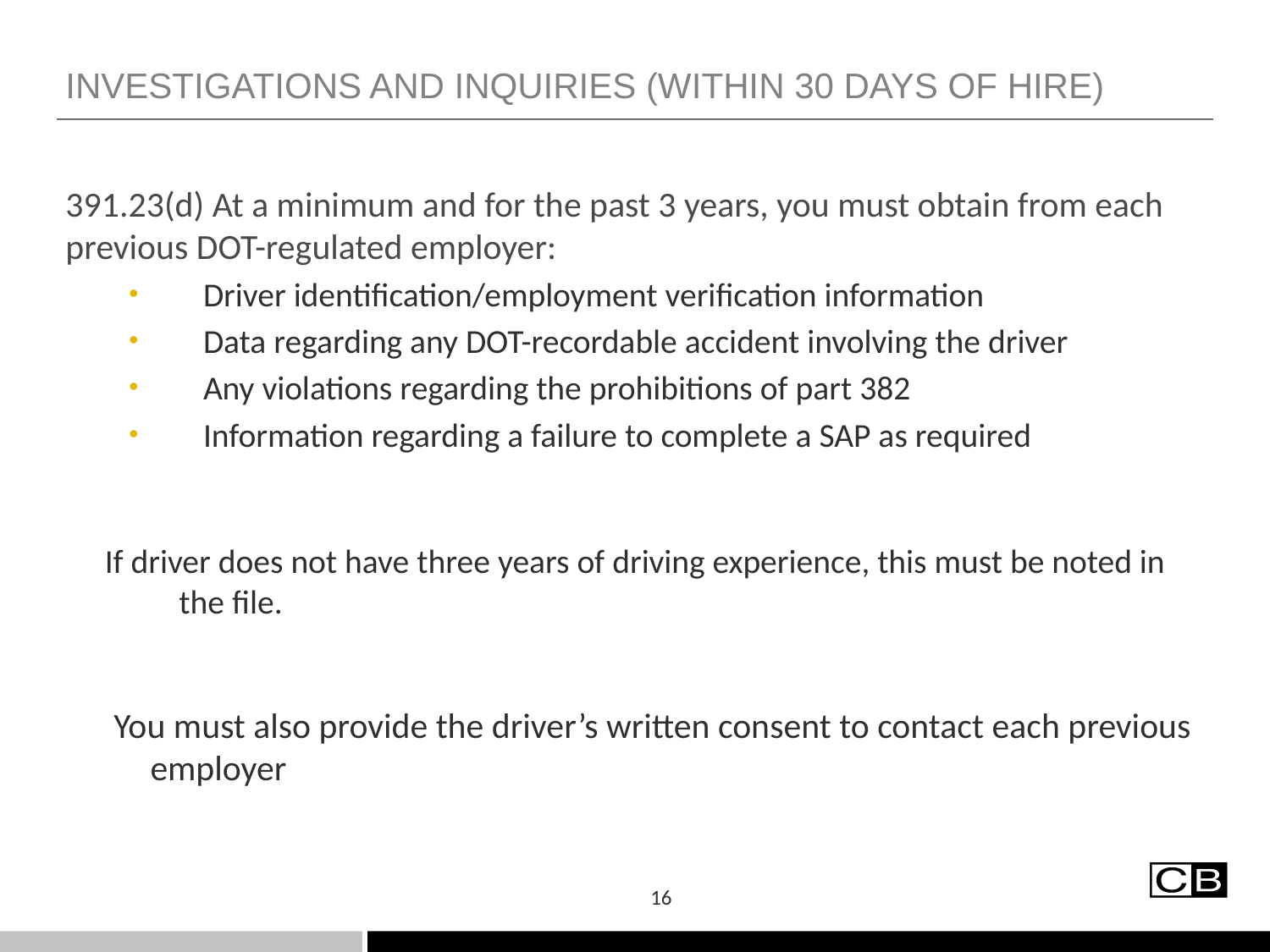

# Investigations and Inquiries (Within 30 Days of Hire)
391.23(d) At a minimum and for the past 3 years, you must obtain from each previous DOT-regulated employer:
Driver identification/employment verification information
Data regarding any DOT-recordable accident involving the driver
Any violations regarding the prohibitions of part 382
Information regarding a failure to complete a SAP as required

If driver does not have three years of driving experience, this must be noted in the file.

      You must also provide the driver’s written consent to contact each previous employer